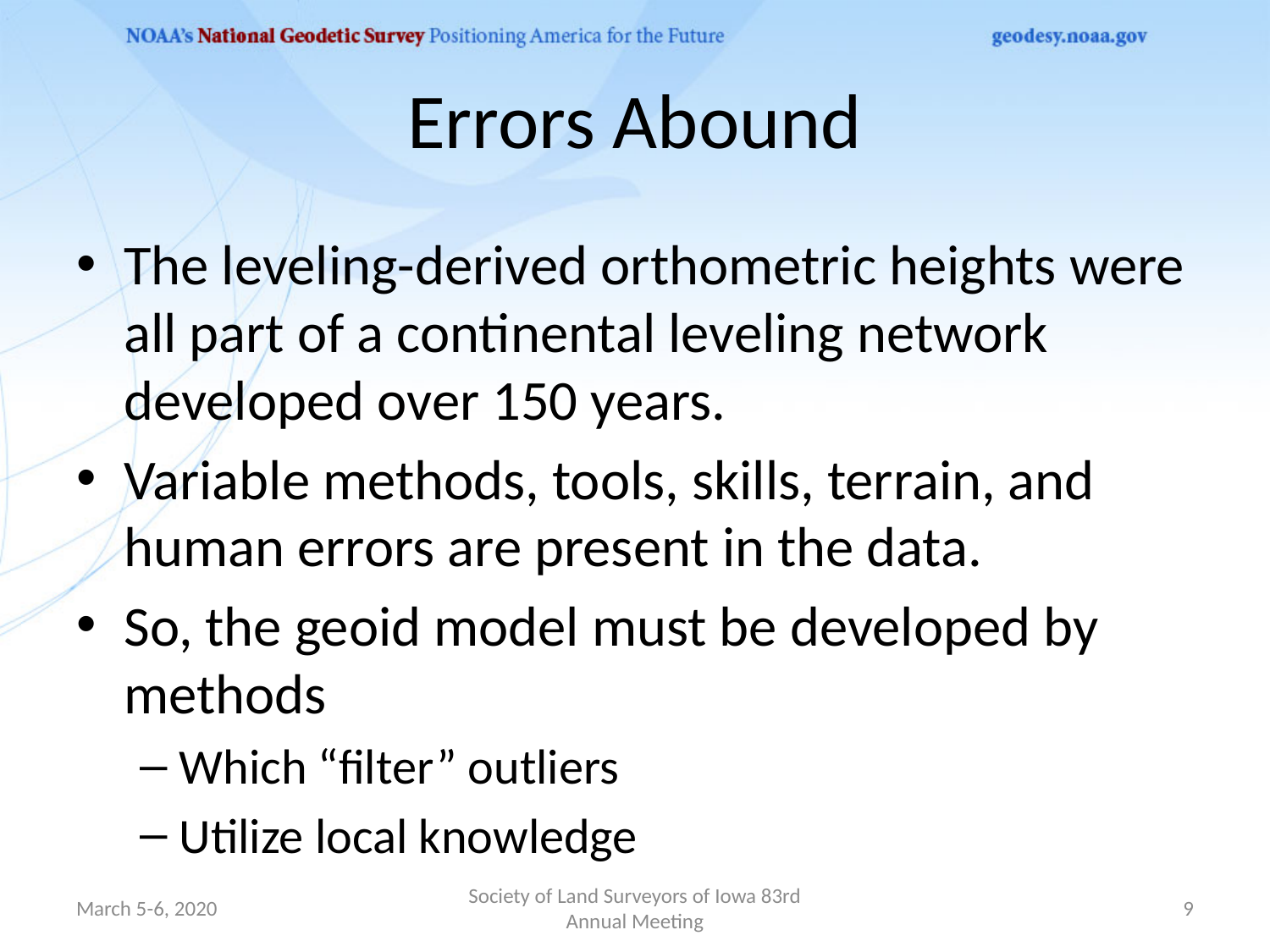

# Errors Abound
The leveling-derived orthometric heights were all part of a continental leveling network developed over 150 years.
Variable methods, tools, skills, terrain, and human errors are present in the data.
So, the geoid model must be developed by methods
Which “filter” outliers
Utilize local knowledge
March 5-6, 2020
Society of Land Surveyors of Iowa 83rd Annual Meeting
9